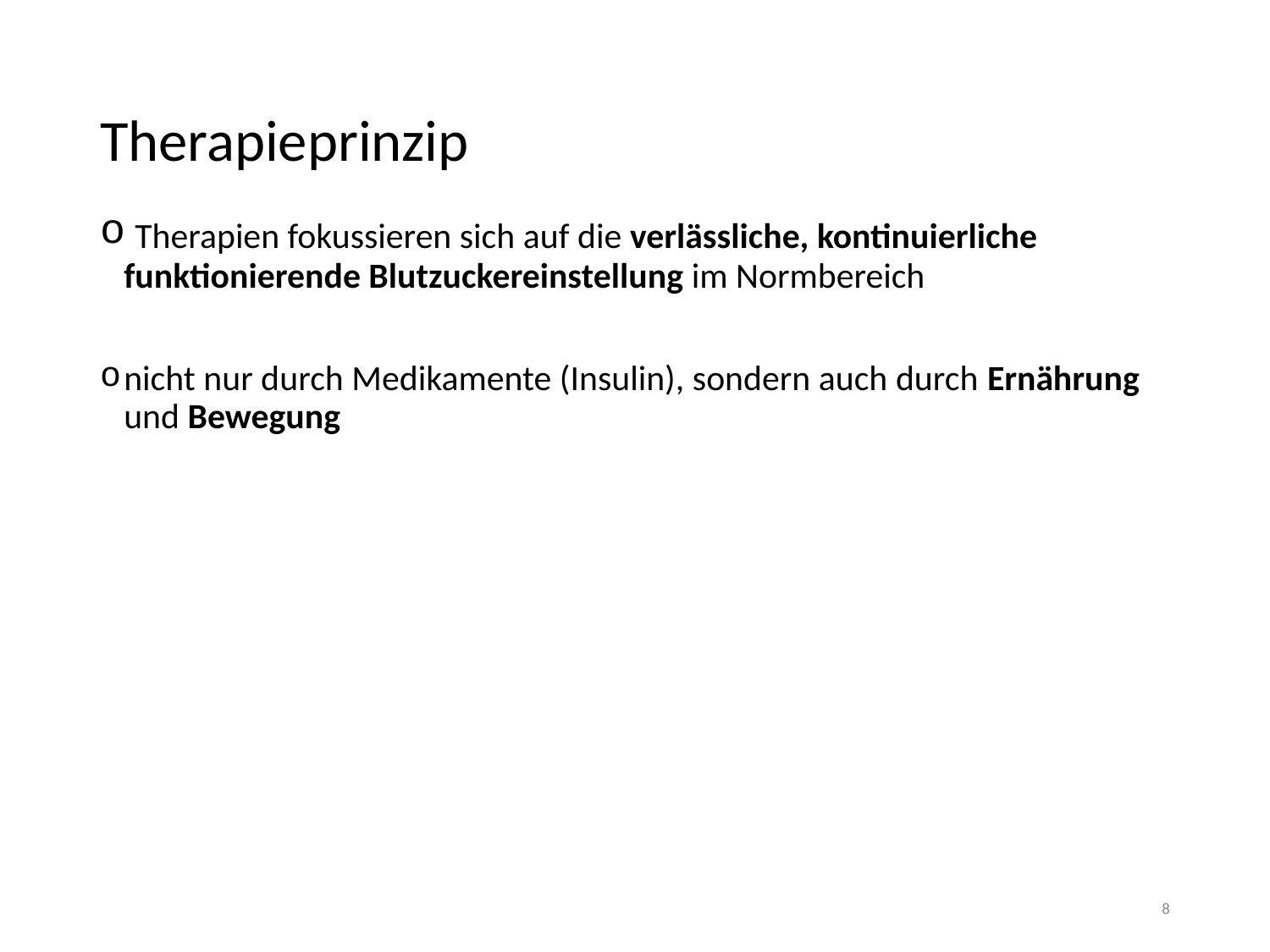

# Therapieprinzip
 Therapien fokussieren sich auf die verlässliche, kontinuierliche funktionierende Blutzuckereinstellung im Normbereich

nicht nur durch Medikamente (Insulin), sondern auch durch Ernährung und Bewegung

8